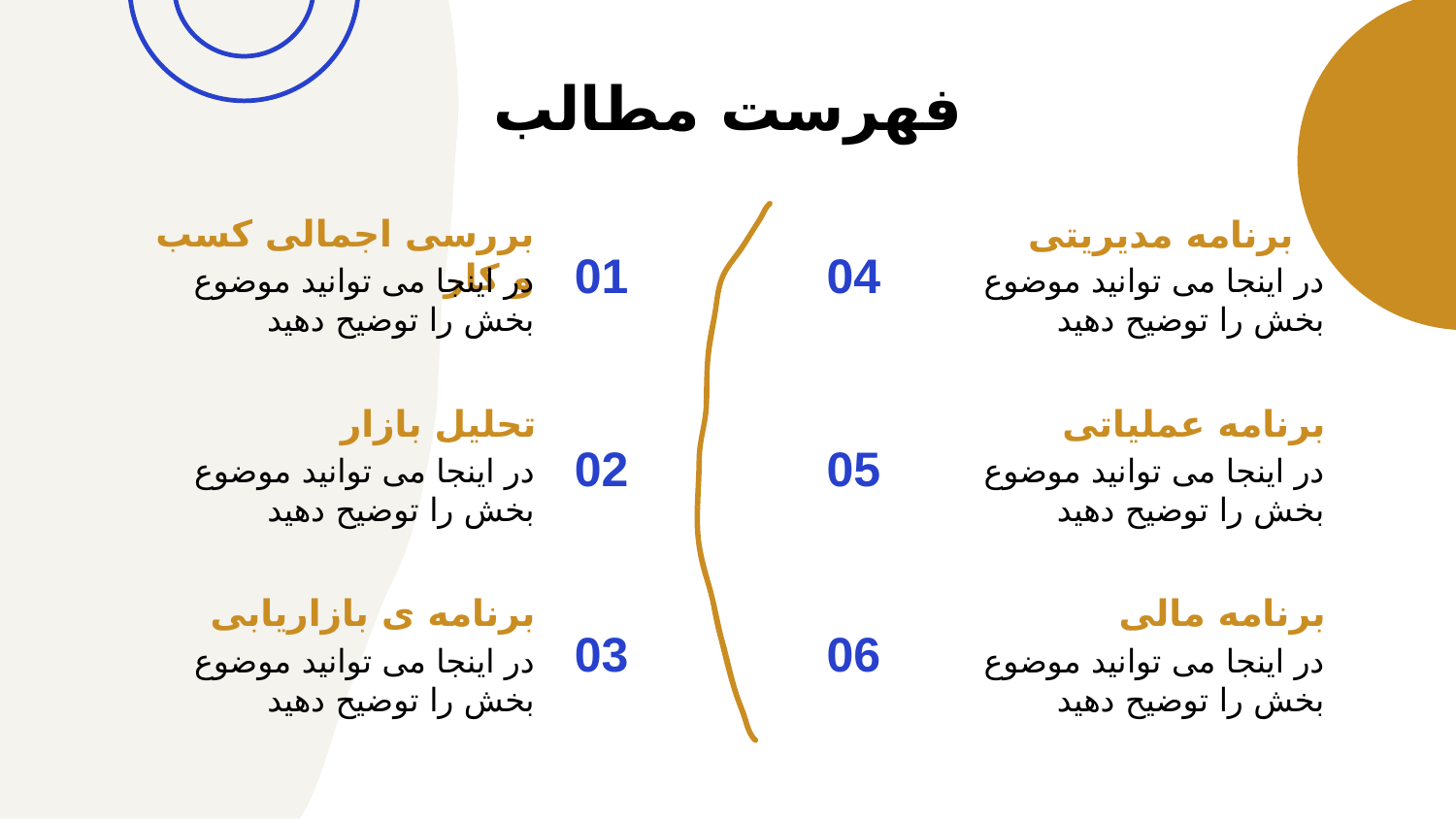

# فهرست مطالب
بررسی اجمالی کسب و کار
برنامه مدیریتی
در اینجا می توانید موضوع بخش را توضیح دهید
در اینجا می توانید موضوع بخش را توضیح دهید
01
04
تحلیل بازار
برنامه عملیاتی

در اینجا می توانید موضوع بخش را توضیح دهید
در اینجا می توانید موضوع بخش را توضیح دهید
02
05
برنامه ی بازاریابی
برنامه مالی
03
06
در اینجا می توانید موضوع بخش را توضیح دهید
در اینجا می توانید موضوع بخش را توضیح دهید